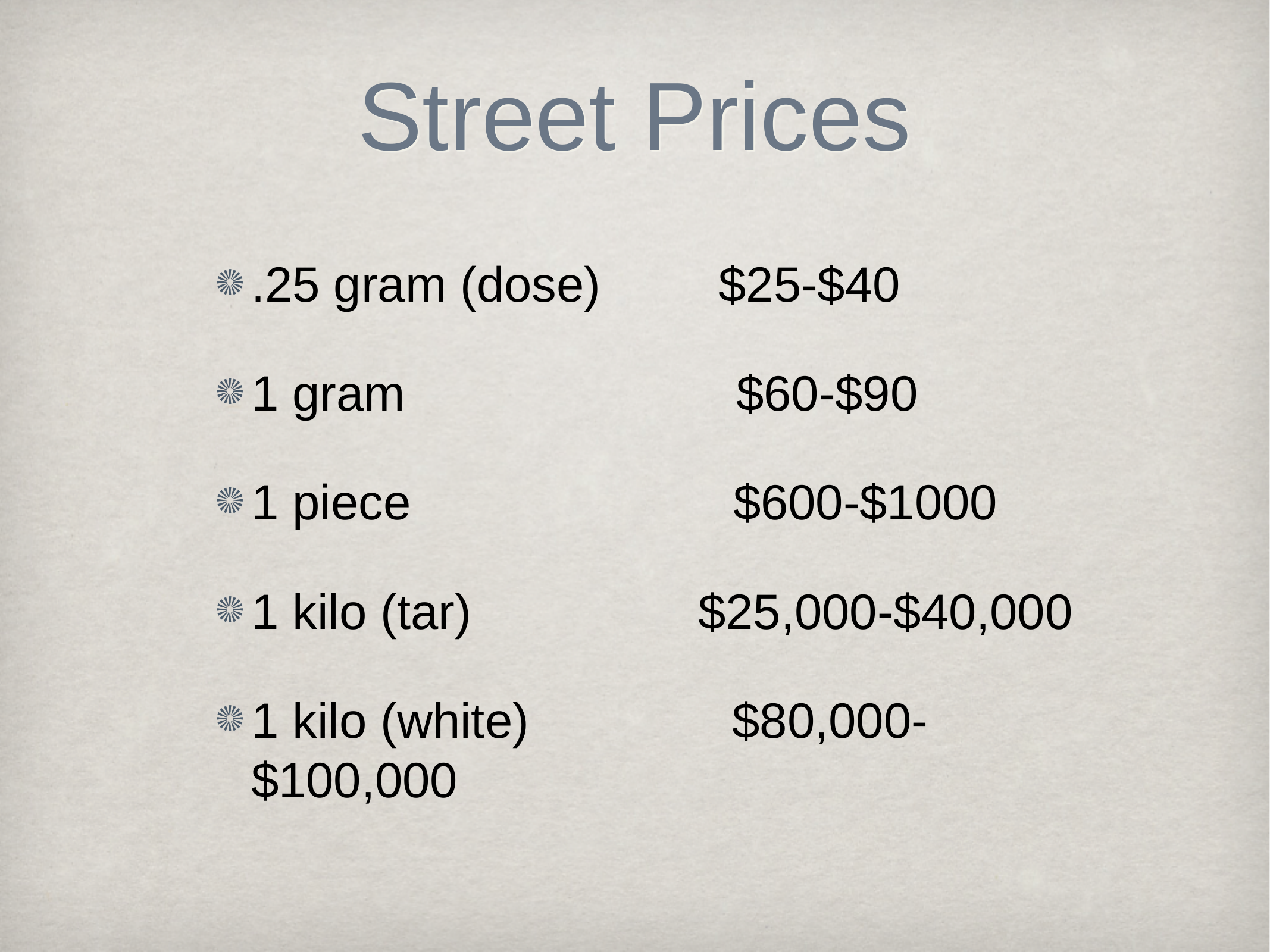

# Street Prices

.25 gram (dose)	        $25-$40
1 gram                        $60-$90
1 piece	                      $600-$1000
1 kilo (tar)	             $25,000-$40,000
1 kilo (white)	         $80,000-$100,000